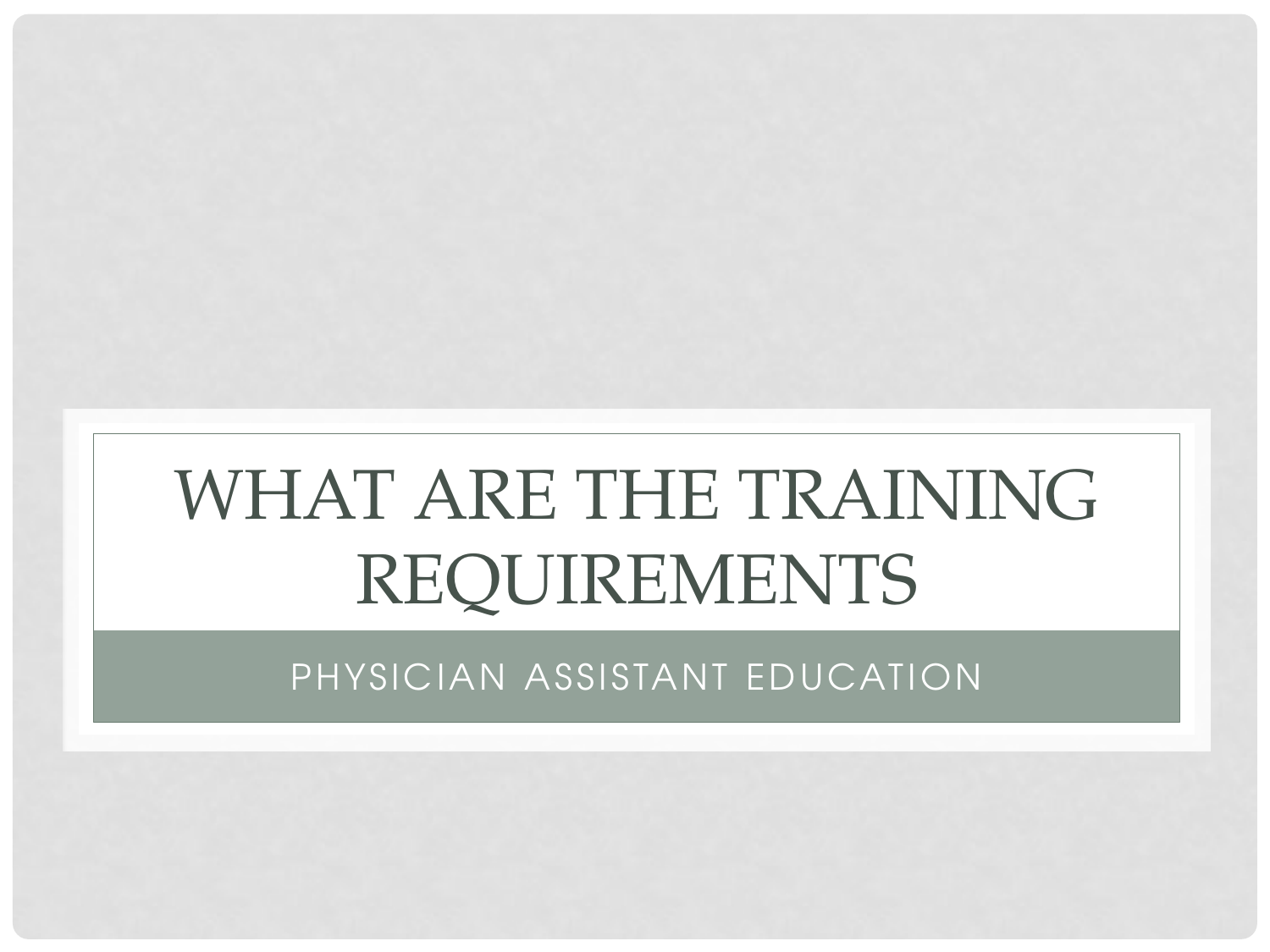

# What are the Training Requirements
Physician Assistant Education